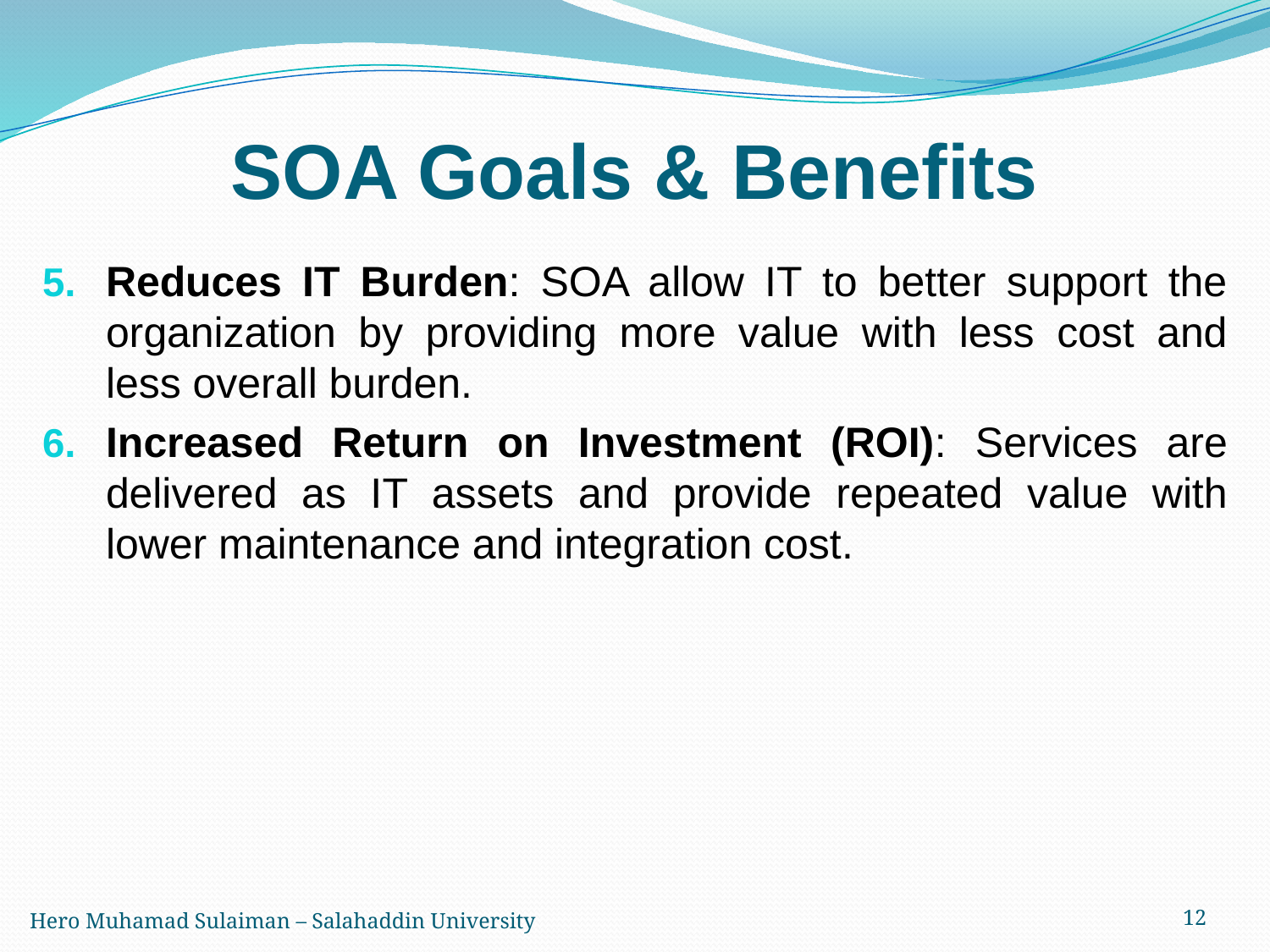

# SOA Goals & Benefits
Reduces IT Burden: SOA allow IT to better support the organization by providing more value with less cost and less overall burden.
Increased Return on Investment (ROI): Services are delivered as IT assets and provide repeated value with lower maintenance and integration cost.

Hero Muhamad Sulaiman – Salahaddin University
12